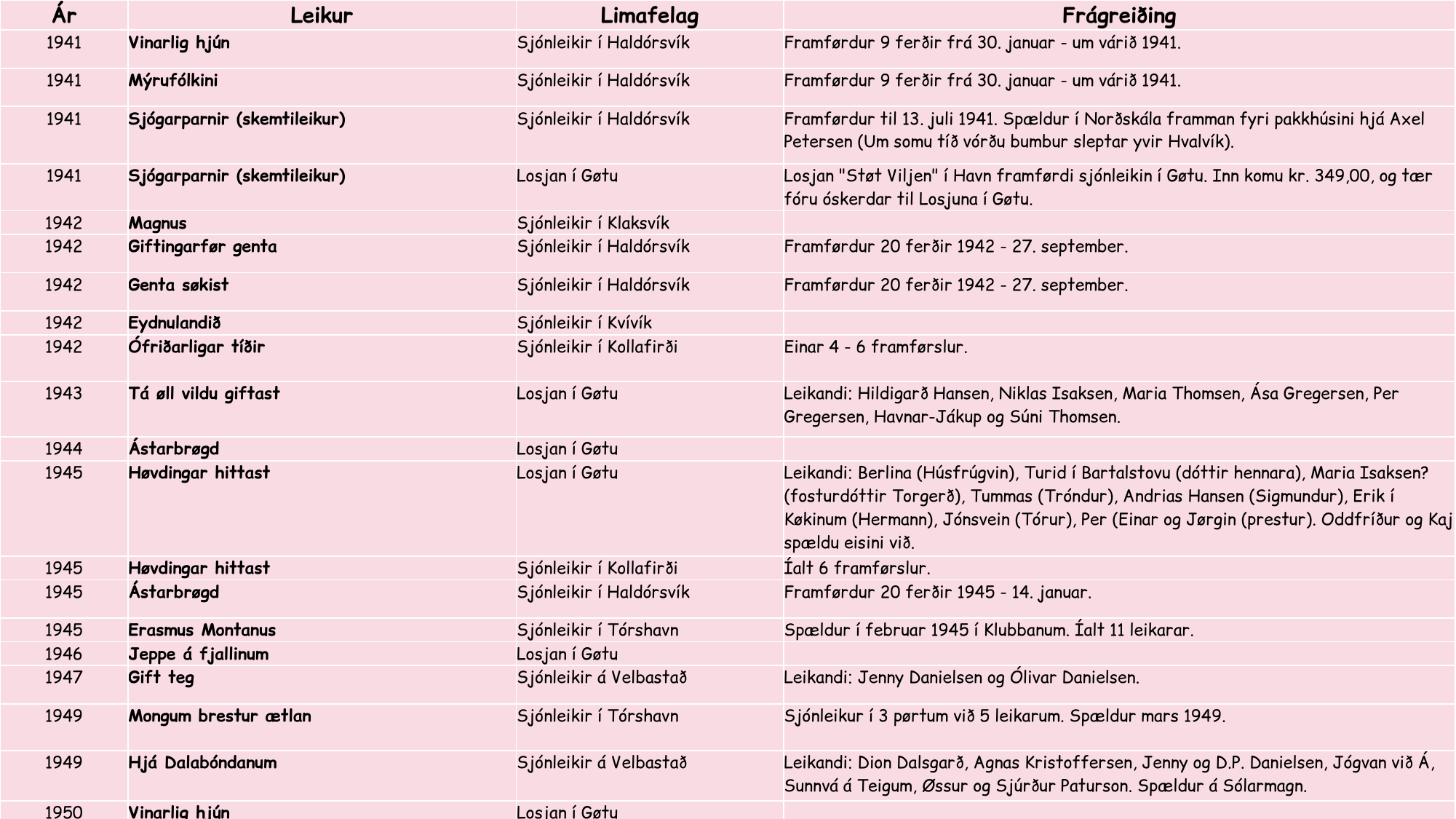

| Ár | Leikur | Limafelag | Frágreiðing |
| --- | --- | --- | --- |
| 1941 | Vinarlig hjún | Sjónleikir í Haldórsvík | Framførdur 9 ferðir frá 30. januar - um várið 1941. |
| 1941 | Mýrufólkini | Sjónleikir í Haldórsvík | Framførdur 9 ferðir frá 30. januar - um várið 1941. |
| 1941 | Sjógarparnir (skemtileikur) | Sjónleikir í Haldórsvík | Framførdur til 13. juli 1941. Spældur í Norðskála framman fyri pakkhúsini hjá Axel Petersen (Um somu tíð vórðu bumbur sleptar yvir Hvalvík). |
| 1941 | Sjógarparnir (skemtileikur) | Losjan í Gøtu | Losjan "Støt Viljen" í Havn framførdi sjónleikin í Gøtu. Inn komu kr. 349,00, og tær fóru óskerdar til Losjuna í Gøtu. |
| 1942 | Magnus | Sjónleikir í Klaksvík |  |
| 1942 | Giftingarfør genta | Sjónleikir í Haldórsvík | Framførdur 20 ferðir 1942 - 27. september. |
| 1942 | Genta søkist | Sjónleikir í Haldórsvík | Framførdur 20 ferðir 1942 - 27. september. |
| 1942 | Eydnulandið | Sjónleikir í Kvívík |  |
| 1942 | Ófriðarligar tíðir | Sjónleikir í Kollafirði | Einar 4 - 6 framførslur. |
| 1943 | Tá øll vildu giftast | Losjan í Gøtu | Leikandi: Hildigarð Hansen, Niklas Isaksen, Maria Thomsen, Ása Gregersen, Per Gregersen, Havnar-Jákup og Súni Thomsen. |
| 1944 | Ástarbrøgd | Losjan í Gøtu |  |
| 1945 | Høvdingar hittast | Losjan í Gøtu | Leikandi: Berlina (Húsfrúgvin), Turid í Bartalstovu (dóttir hennara), Maria Isaksen?(fosturdóttir Torgerð), Tummas (Tróndur), Andrias Hansen (Sigmundur), Erik í Køkinum (Hermann), Jónsvein (Tórur), Per (Einar og Jørgin (prestur). Oddfríður og Kaj spældu eisini við. |
| 1945 | Høvdingar hittast | Sjónleikir í Kollafirði | Íalt 6 framførslur. |
| 1945 | Ástarbrøgd | Sjónleikir í Haldórsvík | Framførdur 20 ferðir 1945 - 14. januar. |
| 1945 | Erasmus Montanus | Sjónleikir í Tórshavn | Spældur í februar 1945 í Klubbanum. Íalt 11 leikarar. |
| 1946 | Jeppe á fjallinum | Losjan í Gøtu |  |
| 1947 | Gift teg | Sjónleikir á Velbastað | Leikandi: Jenny Danielsen og Ólivar Danielsen. |
| 1949 | Mongum brestur ætlan | Sjónleikir í Tórshavn | Sjónleikur í 3 pørtum við 5 leikarum. Spældur mars 1949. |
| 1949 | Hjá Dalabóndanum | Sjónleikir á Velbastað | Leikandi: Dion Dalsgarð, Agnas Kristoffersen, Jenny og D.P. Danielsen, Jógvan við Á, Sunnvá á Teigum, Øssur og Sjúrður Paturson. Spældur á Sólarmagn. |
| 1950 | Vinarlig hjún | Losjan í Gøtu |  |
| 1950 | Suggan (Í Sugguni?) | Sjónleikir í Tórshavn | Sjónleikur í 4 pørtum við 17 leikarum. Spældur í mai 1950. |
| 1951 | Villdunnan | Sjónleikir í Tórshavn | Sjónleikur í 5 pørtum við 16 leikarum. Spældur í mars 1951. |